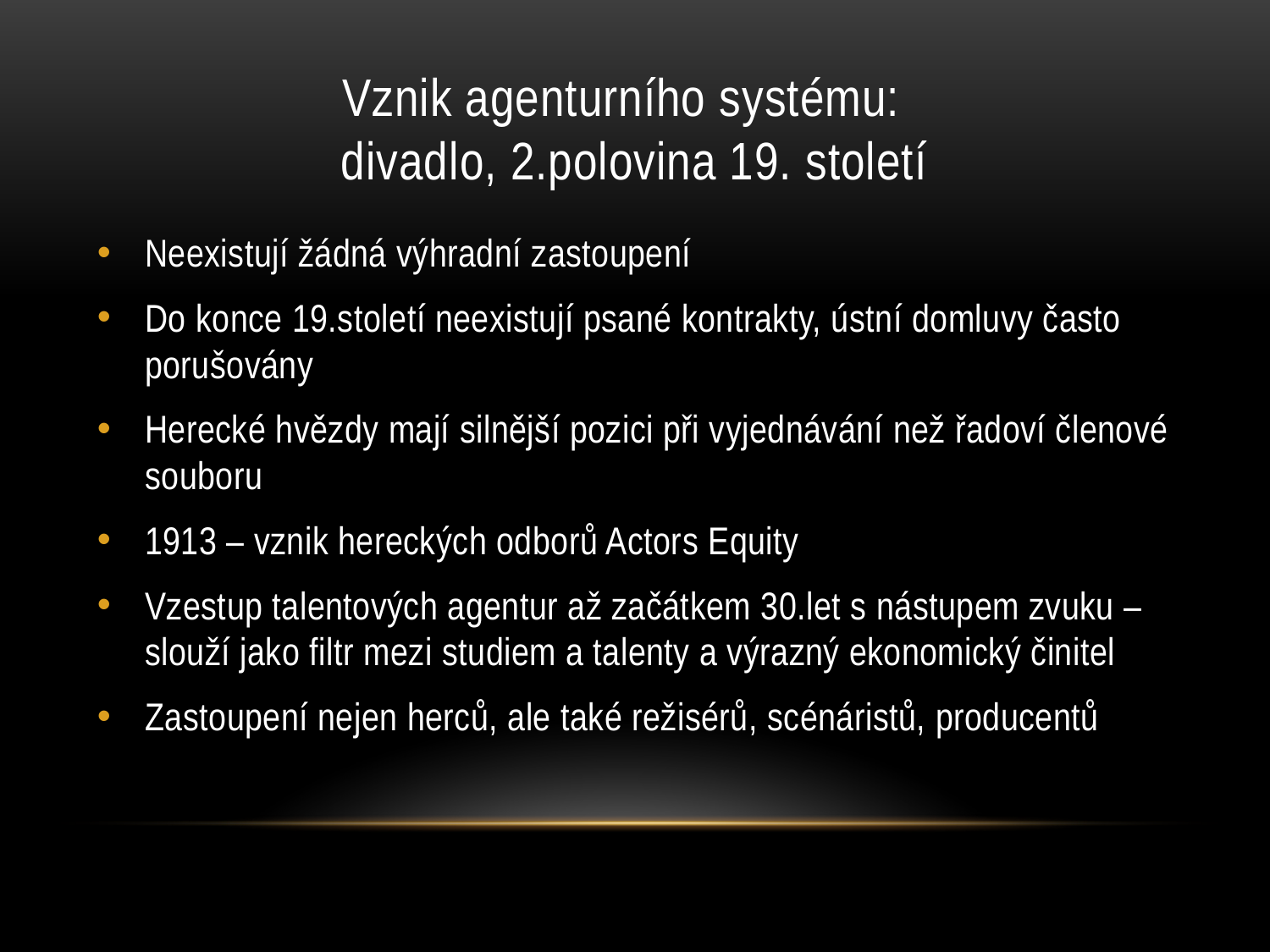

# Vznik agenturního systému: divadlo, 2.polovina 19. století
Neexistují žádná výhradní zastoupení
Do konce 19.století neexistují psané kontrakty, ústní domluvy často porušovány
Herecké hvězdy mají silnější pozici při vyjednávání než řadoví členové souboru
1913 – vznik hereckých odborů Actors Equity
Vzestup talentových agentur až začátkem 30.let s nástupem zvuku – slouží jako filtr mezi studiem a talenty a výrazný ekonomický činitel
Zastoupení nejen herců, ale také režisérů, scénáristů, producentů